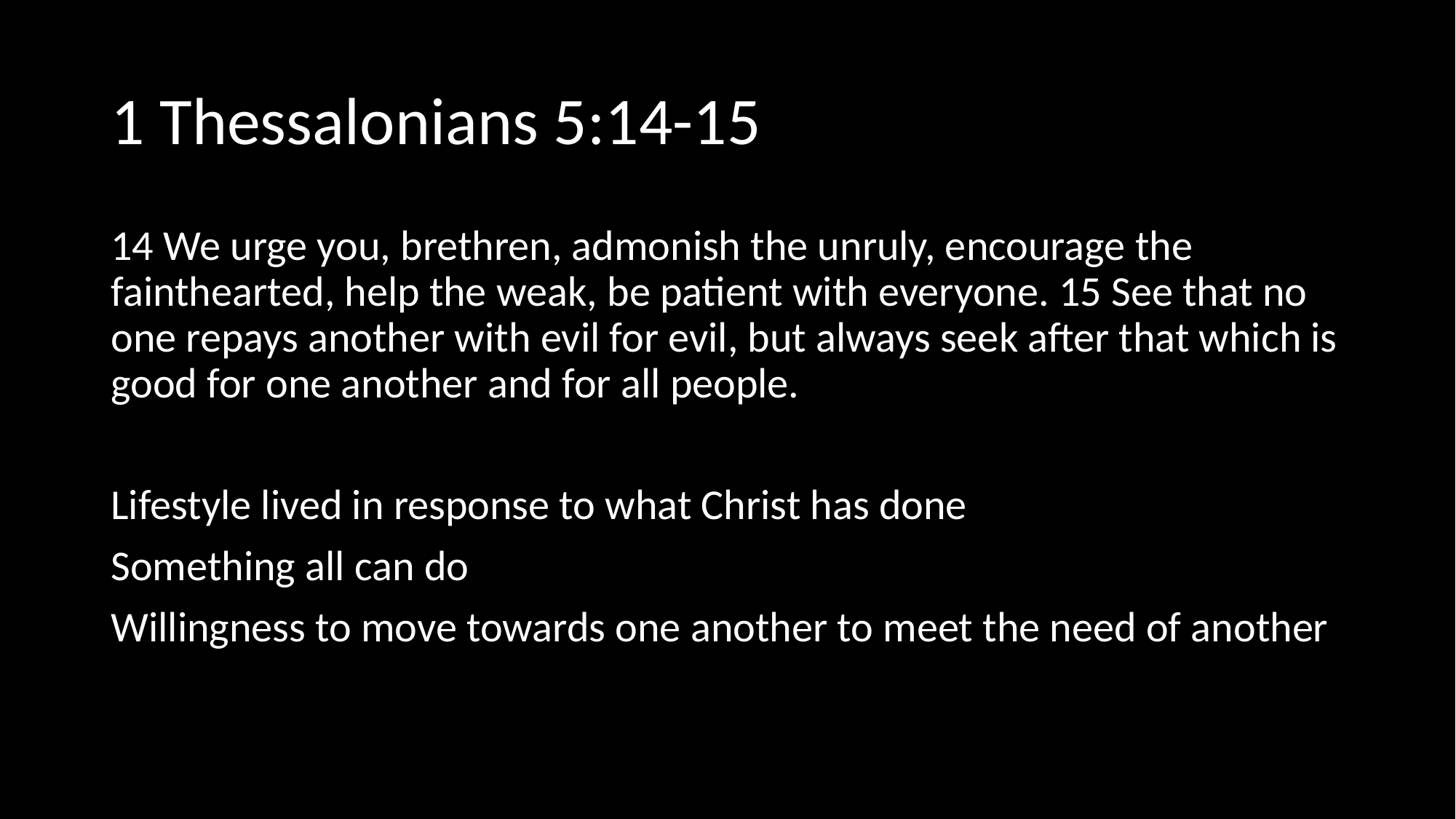

# 1 Thessalonians 5:14-15
14 We urge you, brethren, admonish the unruly, encourage the fainthearted, help the weak, be patient with everyone. 15 See that no one repays another with evil for evil, but always seek after that which is good for one another and for all people.

Lifestyle lived in response to what Christ has done
Something all can do
Willingness to move towards one another to meet the need of another